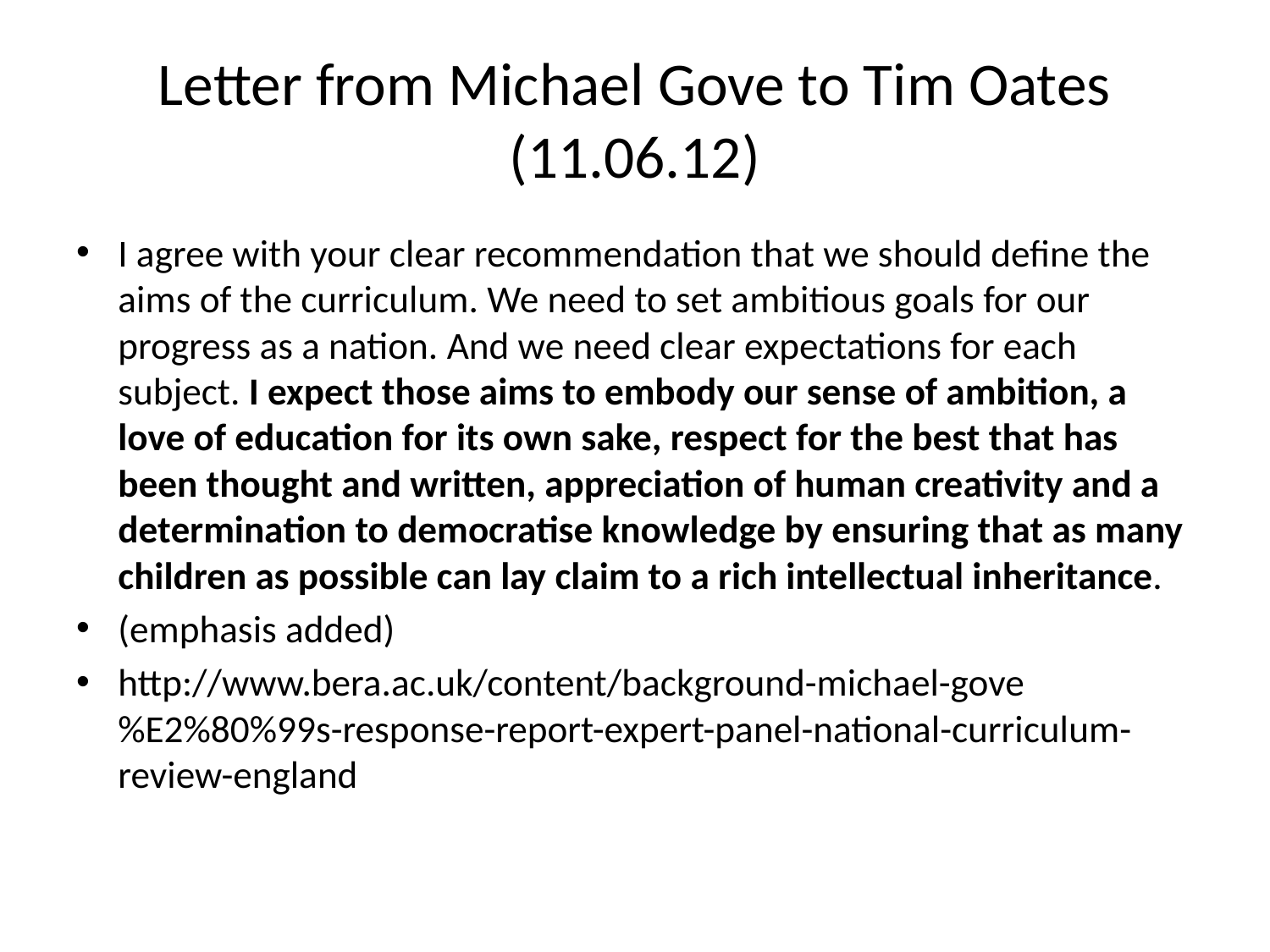

# Letter from Michael Gove to Tim Oates (11.06.12)
I agree with your clear recommendation that we should define the aims of the curriculum. We need to set ambitious goals for our progress as a nation. And we need clear expectations for each subject. I expect those aims to embody our sense of ambition, a love of education for its own sake, respect for the best that has been thought and written, appreciation of human creativity and a determination to democratise knowledge by ensuring that as many children as possible can lay claim to a rich intellectual inheritance.
(emphasis added)
http://www.bera.ac.uk/content/background-michael-gove%E2%80%99s-response-report-expert-panel-national-curriculum-review-england